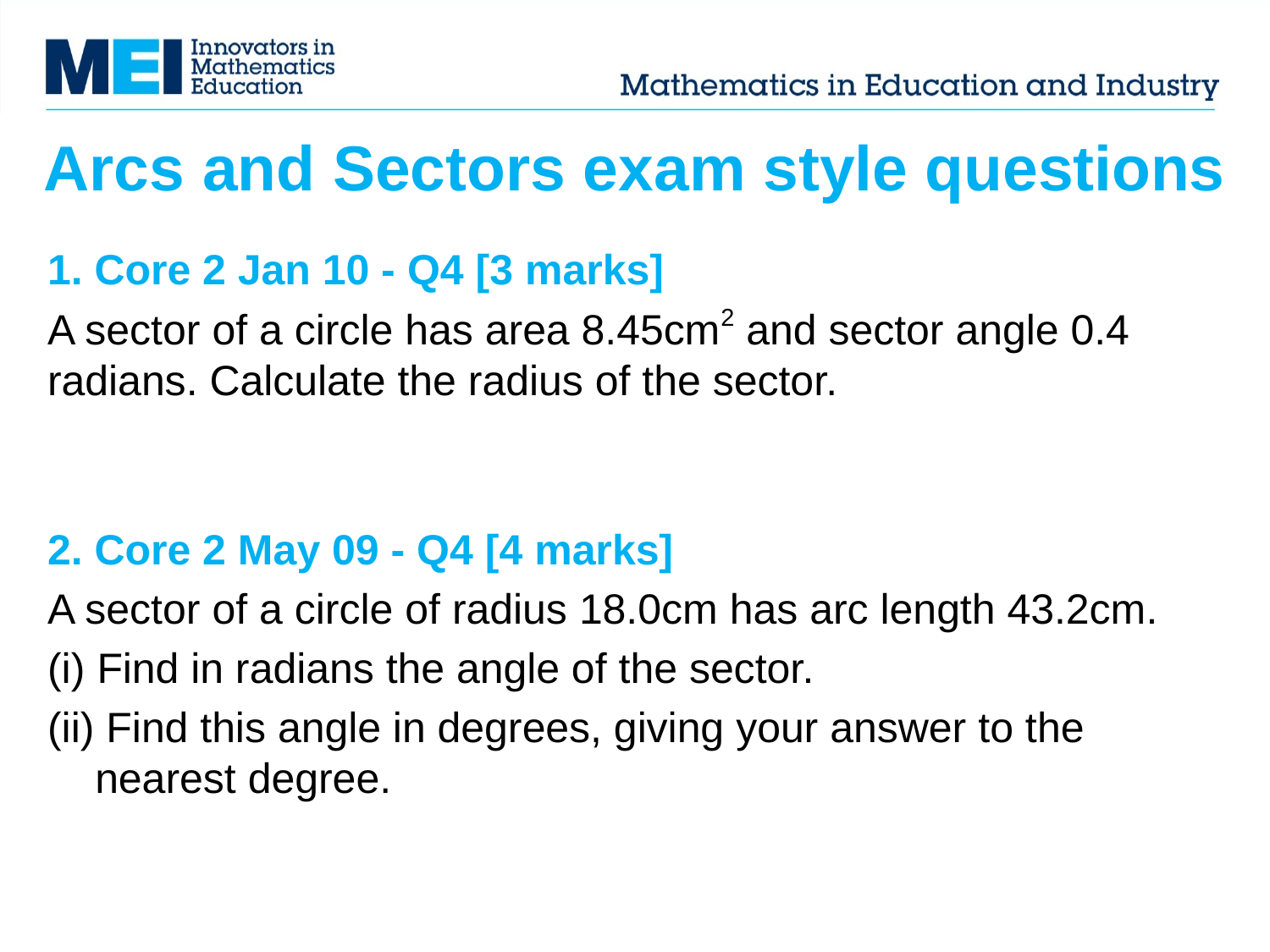

Arcs and Sectors exam style questions
1. Core 2 Jan 10 - Q4 [3 marks]
A sector of a circle has area 8.45cm2 and sector angle 0.4 radians. Calculate the radius of the sector.
2. Core 2 May 09 - Q4 [4 marks]
A sector of a circle of radius 18.0cm has arc length 43.2cm.
(i) Find in radians the angle of the sector.
(ii) Find this angle in degrees, giving your answer to the nearest degree.